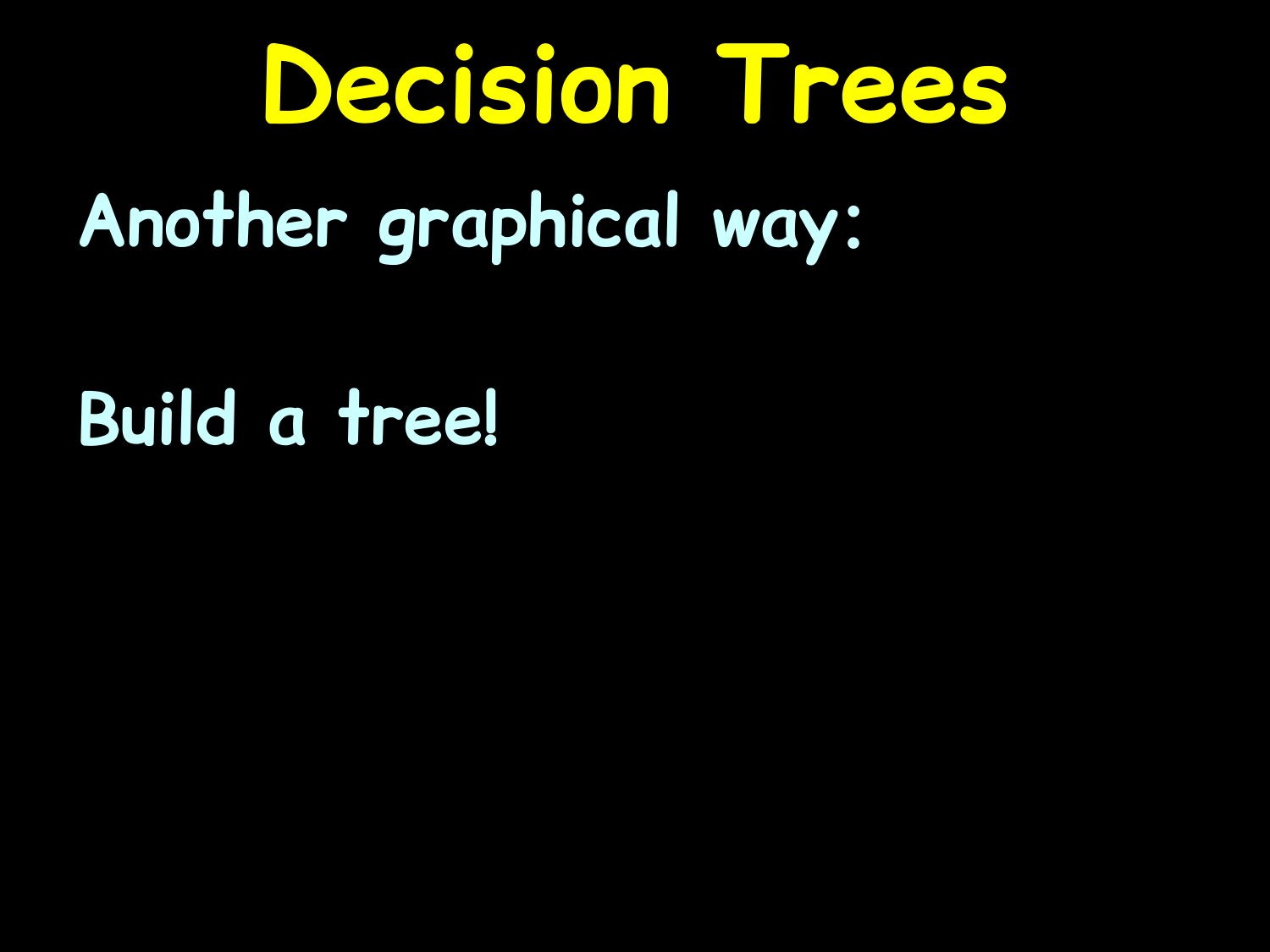

# Decision Trees
Another graphical way:

Build a tree!